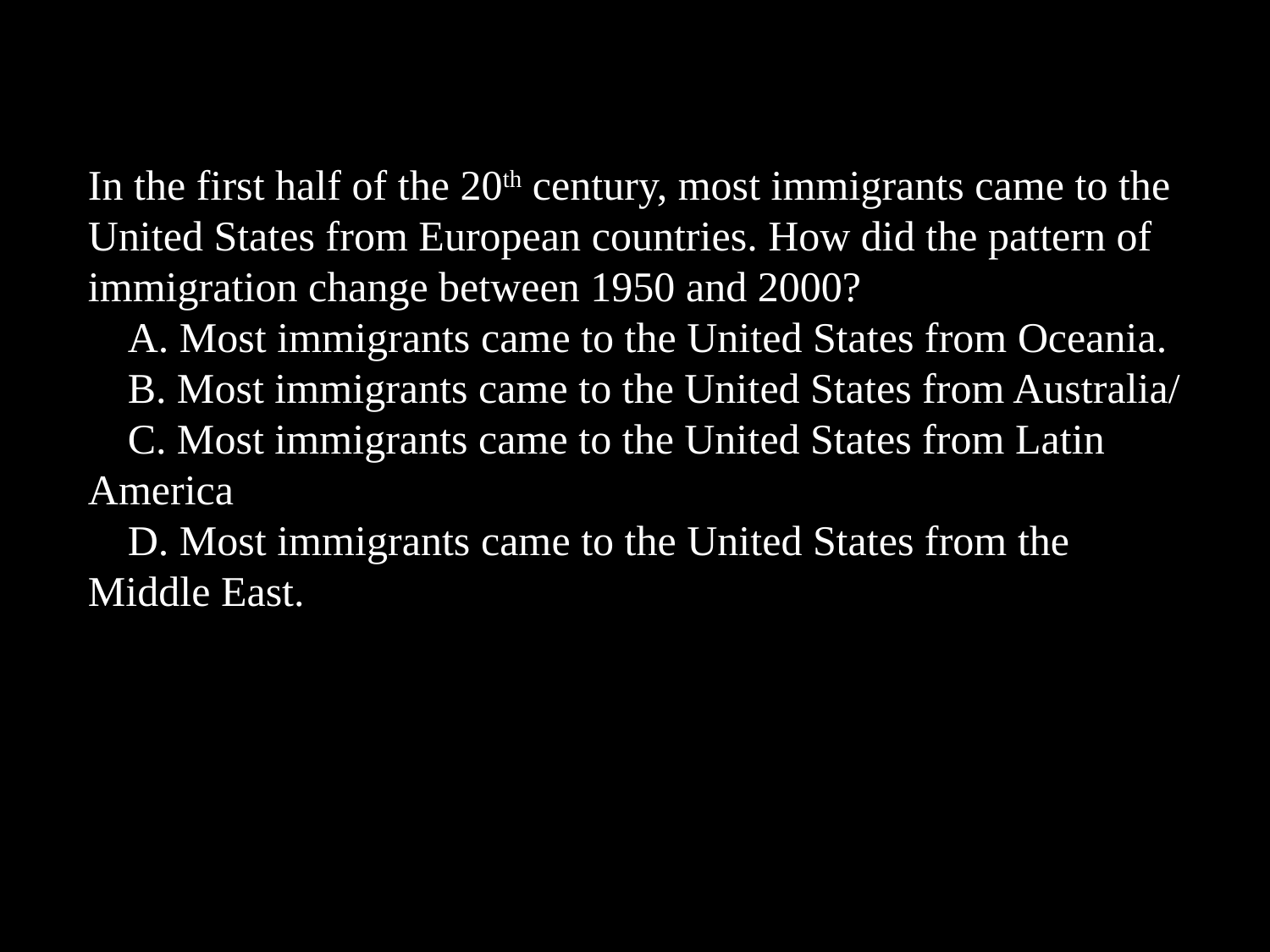

# In the first half of the 20th century, most immigrants came to the United States from European countries. How did the pattern of immigration change between 1950 and 2000?
A. Most immigrants came to the United States from Oceania.
B. Most immigrants came to the United States from Australia/
C. Most immigrants came to the United States from Latin America
D. Most immigrants came to the United States from the Middle East.